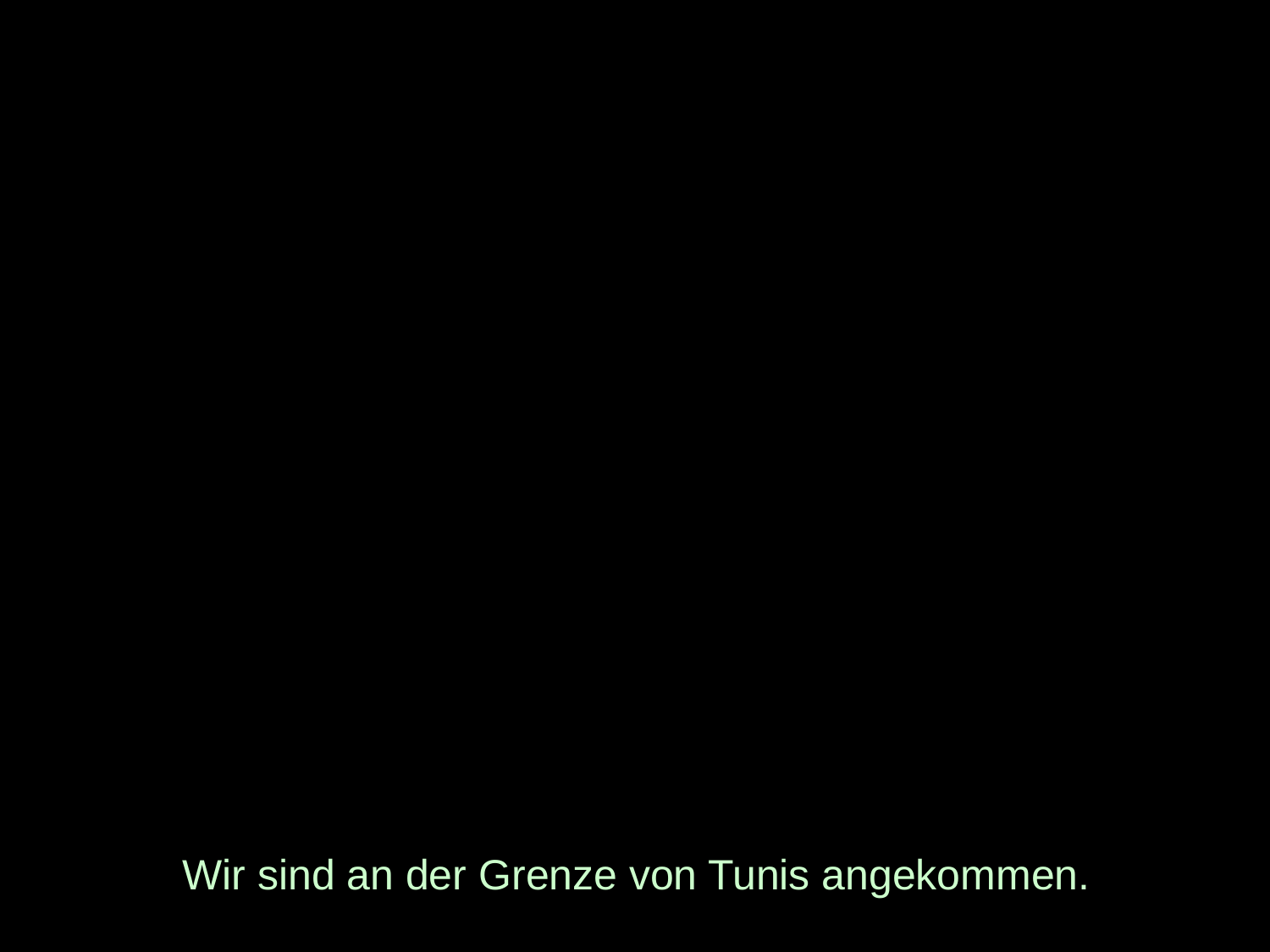

# Wir sind an der Grenze von Tunis angekommen.